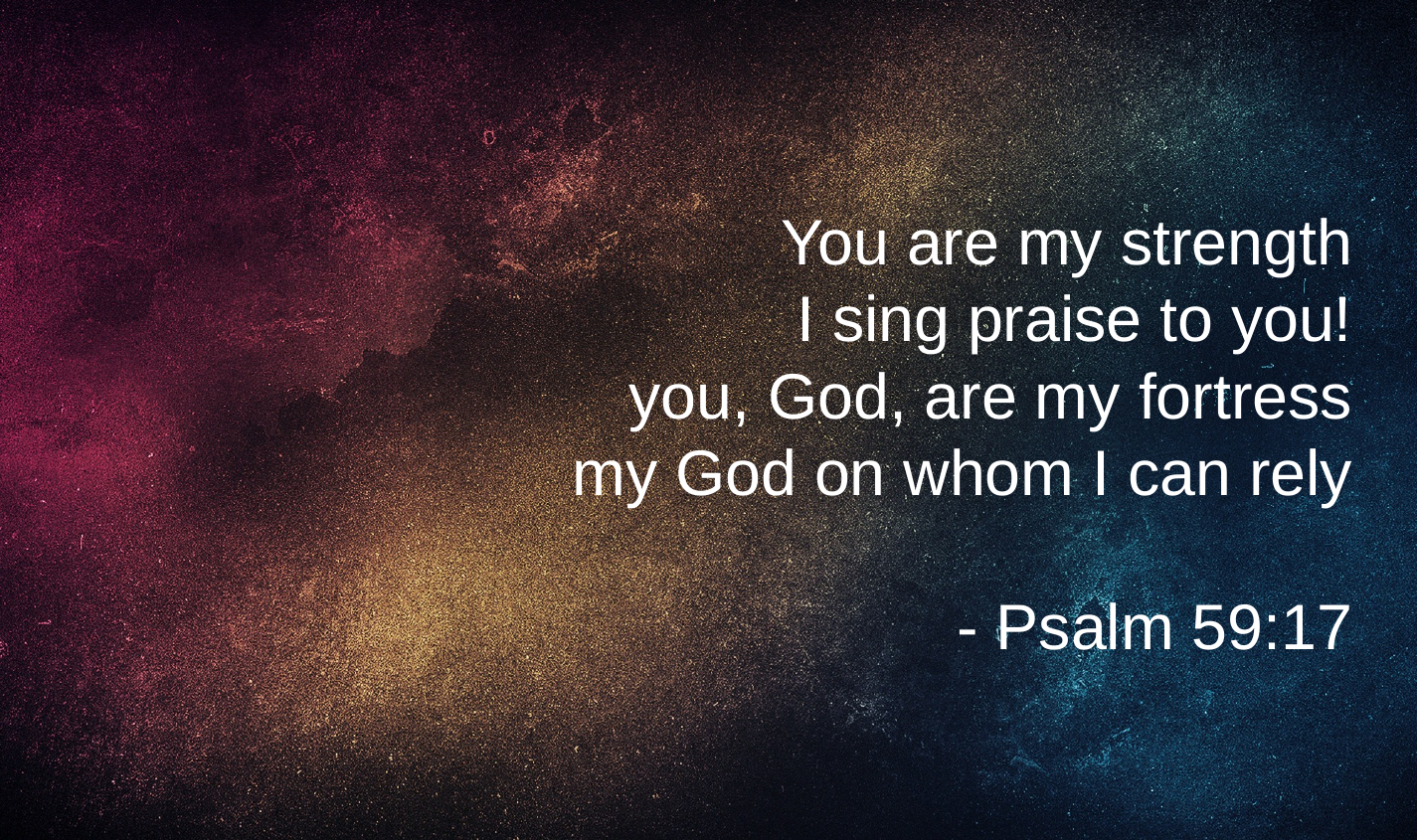

You are my strength
I sing praise to you!
you, God, are my fortress
my God on whom I can rely

- Psalm 59:17